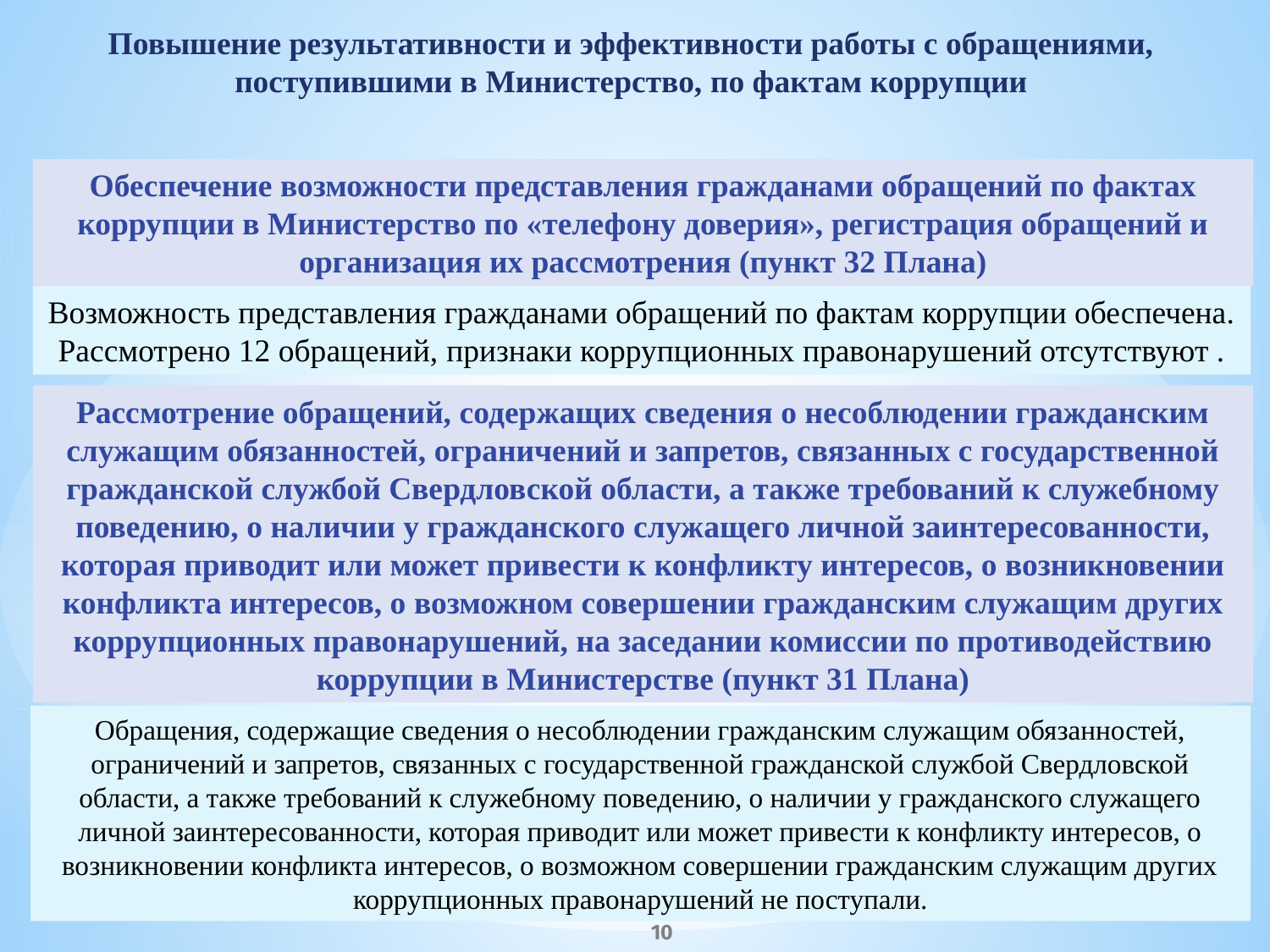

Повышение результативности и эффективности работы с обращениями, поступившими в Министерство, по фактам коррупции
Обеспечение возможности представления гражданами обращений по фактах коррупции в Министерство по «телефону доверия», регистрация обращений и организация их рассмотрения (пункт 32 Плана)
Возможность представления гражданами обращений по фактам коррупции обеспечена. Рассмотрено 12 обращений, признаки коррупционных правонарушений отсутствуют .
Рассмотрение обращений, содержащих сведения о несоблюдении гражданским служащим обязанностей, ограничений и запретов, связанных с государственной гражданской службой Свердловской области, а также требований к служебному поведению, о наличии у гражданского служащего личной заинтересованности, которая приводит или может привести к конфликту интересов, о возникновении конфликта интересов, о возможном совершении гражданским служащим других коррупционных правонарушений, на заседании комиссии по противодействию коррупции в Министерстве (пункт 31 Плана)
Обращения, содержащие сведения о несоблюдении гражданским служащим обязанностей, ограничений и запретов, связанных с государственной гражданской службой Свердловской области, а также требований к служебному поведению, о наличии у гражданского служащего личной заинтересованности, которая приводит или может привести к конфликту интересов, о возникновении конфликта интересов, о возможном совершении гражданским служащим других коррупционных правонарушений не поступали.
10